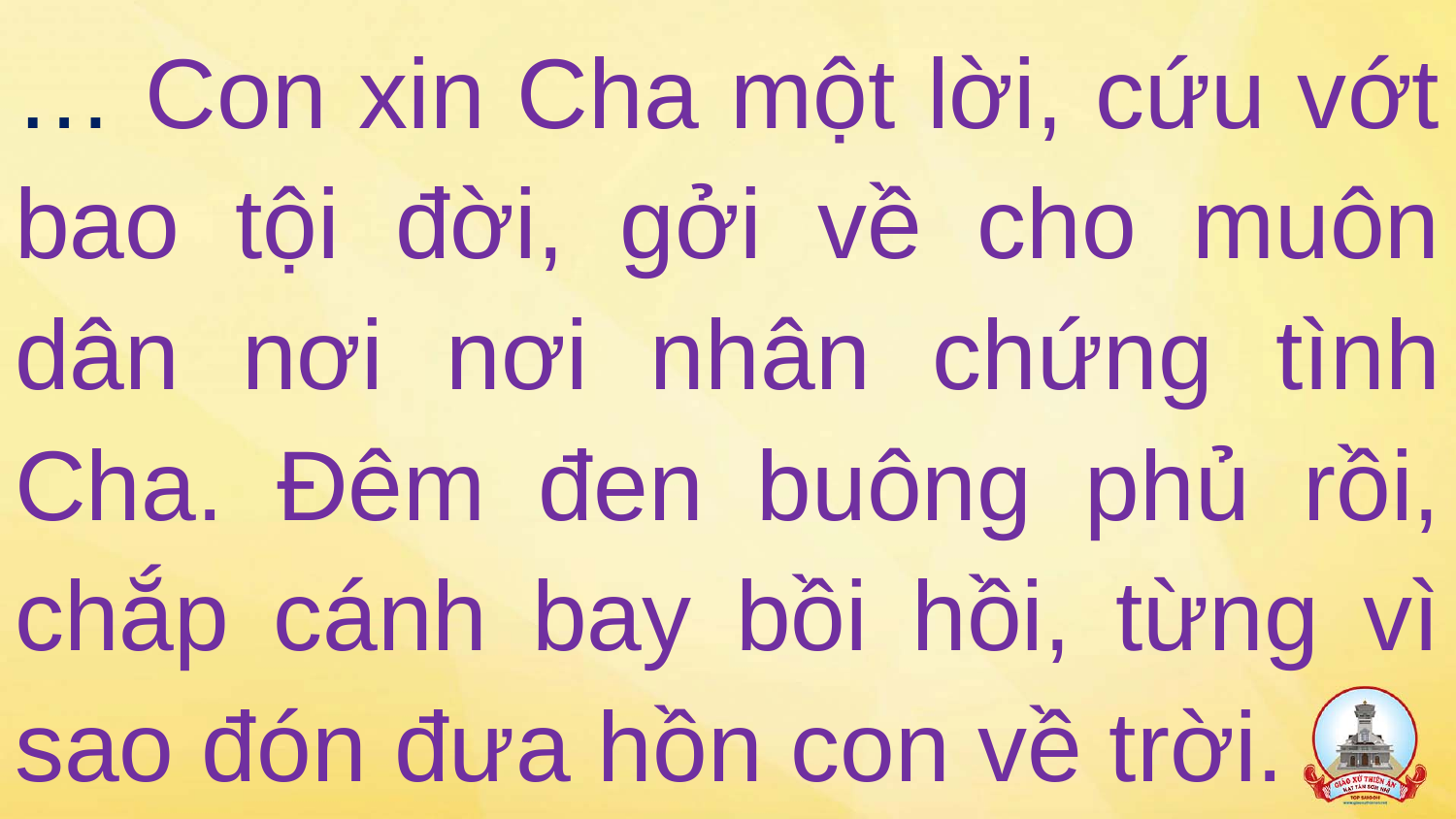

# … Con xin Cha một lời, cứu vớt bao tội đời, gởi về cho muôn dân nơi nơi nhân chứng tình Cha. Đêm đen buông phủ rồi, chắp cánh bay bồi hồi, từng vì sao đón đưa hồn con về trời.